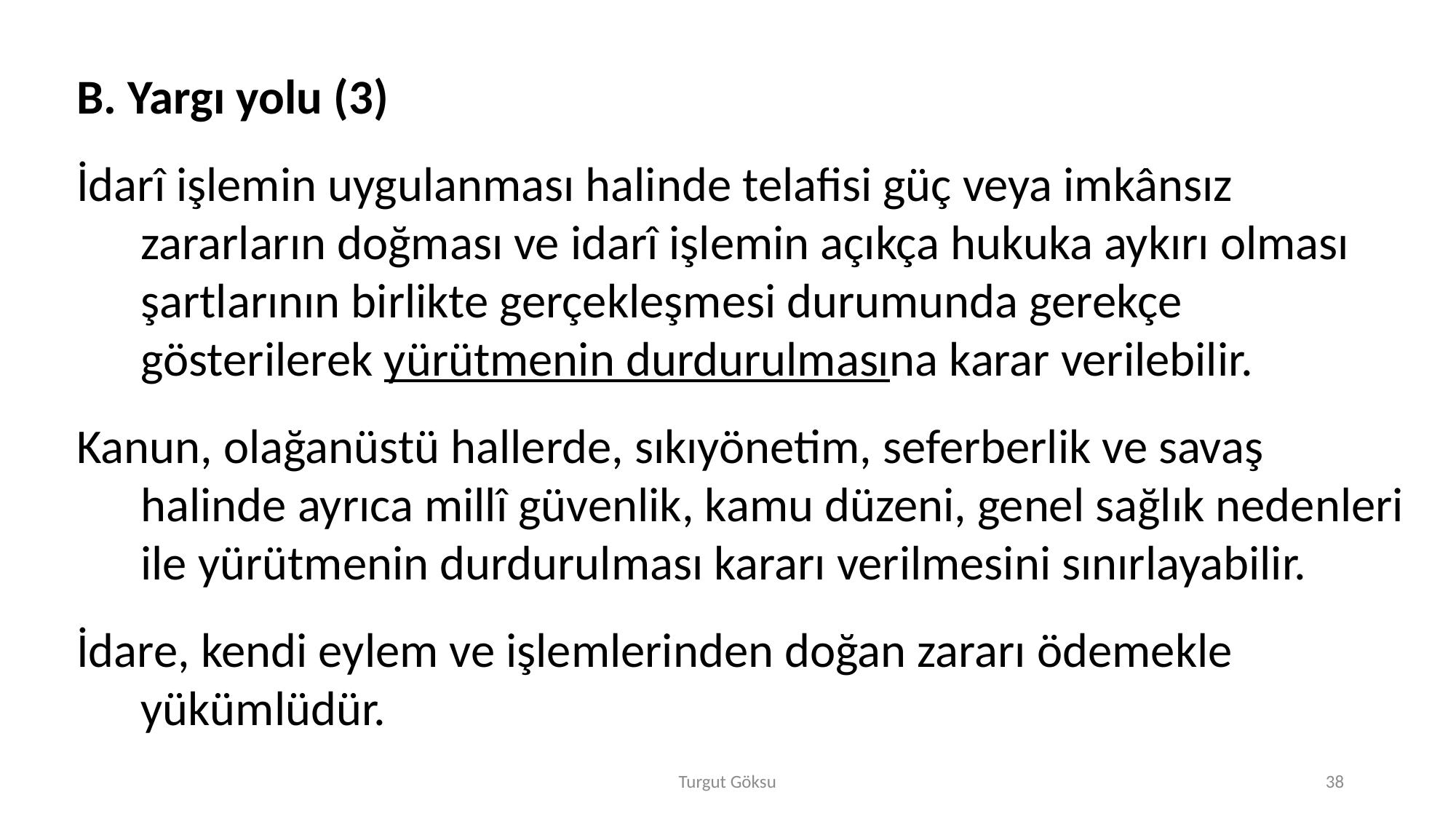

B. Yargı yolu (3)

İdarî işlemin uygulanması halinde telafisi güç veya imkânsız zararların doğması ve idarî işlemin açıkça hukuka aykırı olması şartlarının birlikte gerçekleşmesi durumunda gerekçe gösterilerek yürütmenin durdurulmasına karar verilebilir.

Kanun, olağanüstü hallerde, sıkıyönetim, seferberlik ve savaş halinde ayrıca millî güvenlik, kamu düzeni, genel sağlık nedenleri ile yürütmenin durdurulması kararı verilmesini sınırlayabilir.

İdare, kendi eylem ve işlemlerinden doğan zararı ödemekle yükümlüdür.
Turgut Göksu
38